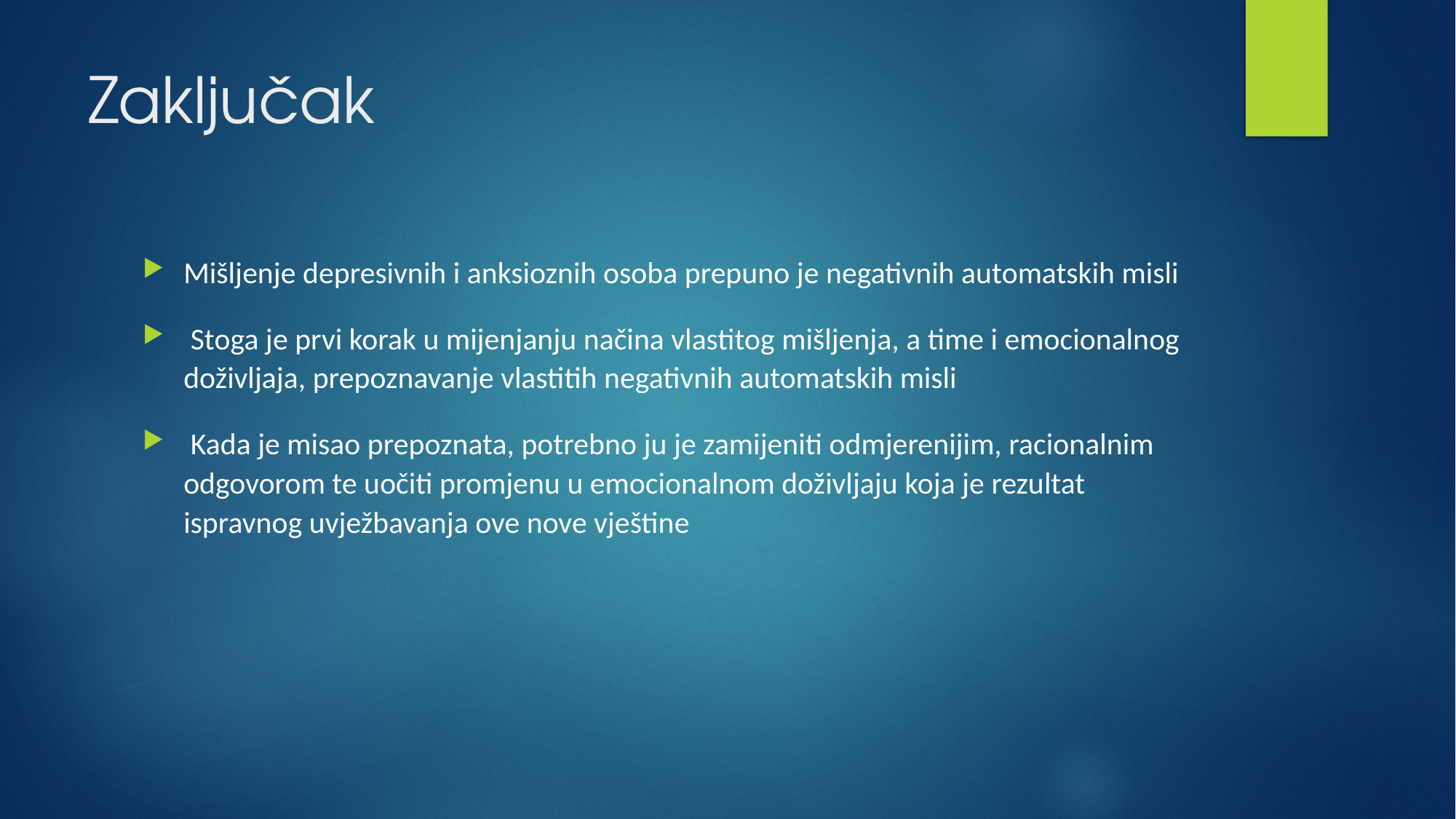

# Zaključak
Mišljenje depresivnih i anksioznih osoba prepuno je negativnih automatskih misli
 Stoga je prvi korak u mijenjanju načina vlastitog mišljenja, a time i emocionalnog doživljaja, prepoznavanje vlastitih negativnih automatskih misli
 Kada je misao prepoznata, potrebno ju je zamijeniti odmjerenijim, racionalnim odgovorom te uočiti promjenu u emocionalnom doživljaju koja je rezultat ispravnog uvježbavanja ove nove vještine